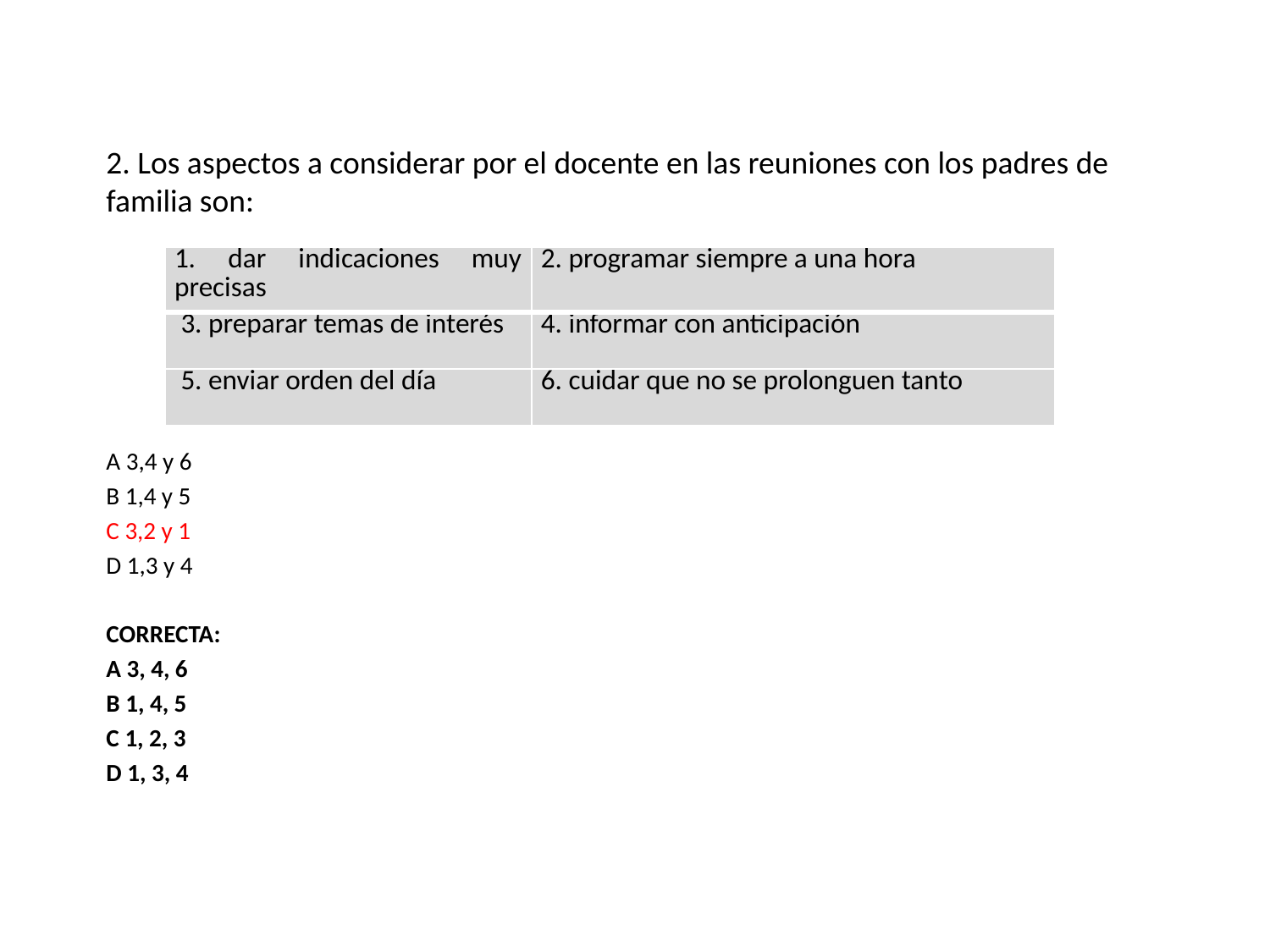

2. Los aspectos a considerar por el docente en las reuniones con los padres de familia son:

A 3,4 y 6
B 1,4 y 5
C 3,2 y 1
D 1,3 y 4

CORRECTA:
A 3, 4, 6
B 1, 4, 5
C 1, 2, 3
D 1, 3, 4

| 1. dar indicaciones muy precisas | 2. programar siempre a una hora |
| --- | --- |
| 3. preparar temas de interés | 4. informar con anticipación |
| 5. enviar orden del día | 6. cuidar que no se prolonguen tanto |